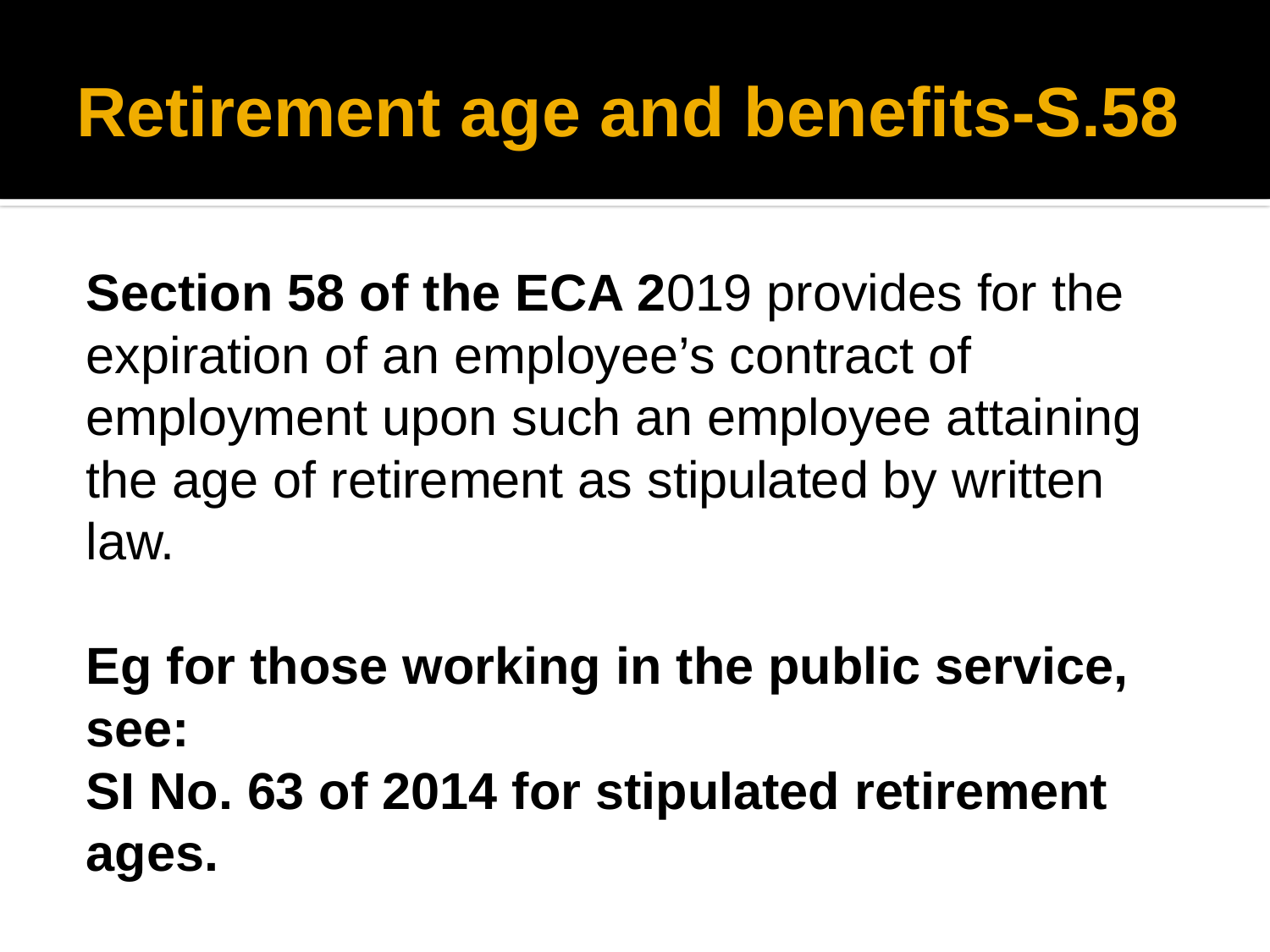

# Retirement age and benefits-S.58
Section 58 of the ECA 2019 provides for the expiration of an employee’s contract of employment upon such an employee attaining the age of retirement as stipulated by written law.

Eg for those working in the public service, see:
SI No. 63 of 2014 for stipulated retirement ages.